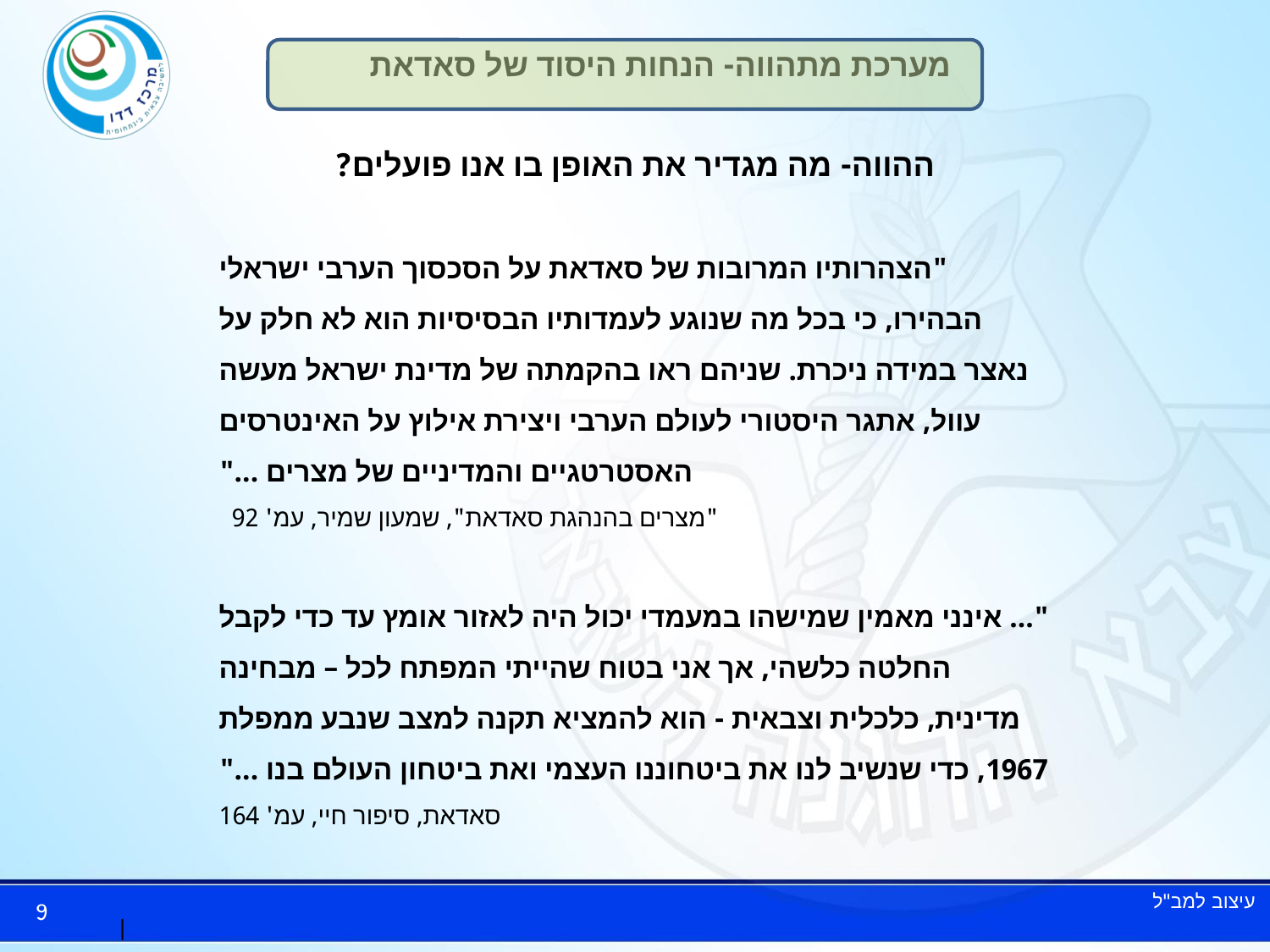

# מערכת מתהווה- הנחות היסוד של סאדאת

ההווה- מה מגדיר את האופן בו אנו פועלים?

"הצהרותיו המרובות של סאדאת על הסכסוך הערבי ישראלי הבהירו, כי בכל מה שנוגע לעמדותיו הבסיסיות הוא לא חלק על נאצר במידה ניכרת. שניהם ראו בהקמתה של מדינת ישראל מעשה עוול, אתגר היסטורי לעולם הערבי ויצירת אילוץ על האינטרסים האסטרטגיים והמדיניים של מצרים ..."
"מצרים בהנהגת סאדאת", שמעון שמיר, עמ' 92

"... אינני מאמין שמישהו במעמדי יכול היה לאזור אומץ עד כדי לקבל החלטה כלשהי, אך אני בטוח שהייתי המפתח לכל – מבחינה מדינית, כלכלית וצבאית - הוא להמציא תקנה למצב שנבע ממפלת 1967, כדי שנשיב לנו את ביטחוננו העצמי ואת ביטחון העולם בנו ..."
סאדאת, סיפור חיי, עמ' 164